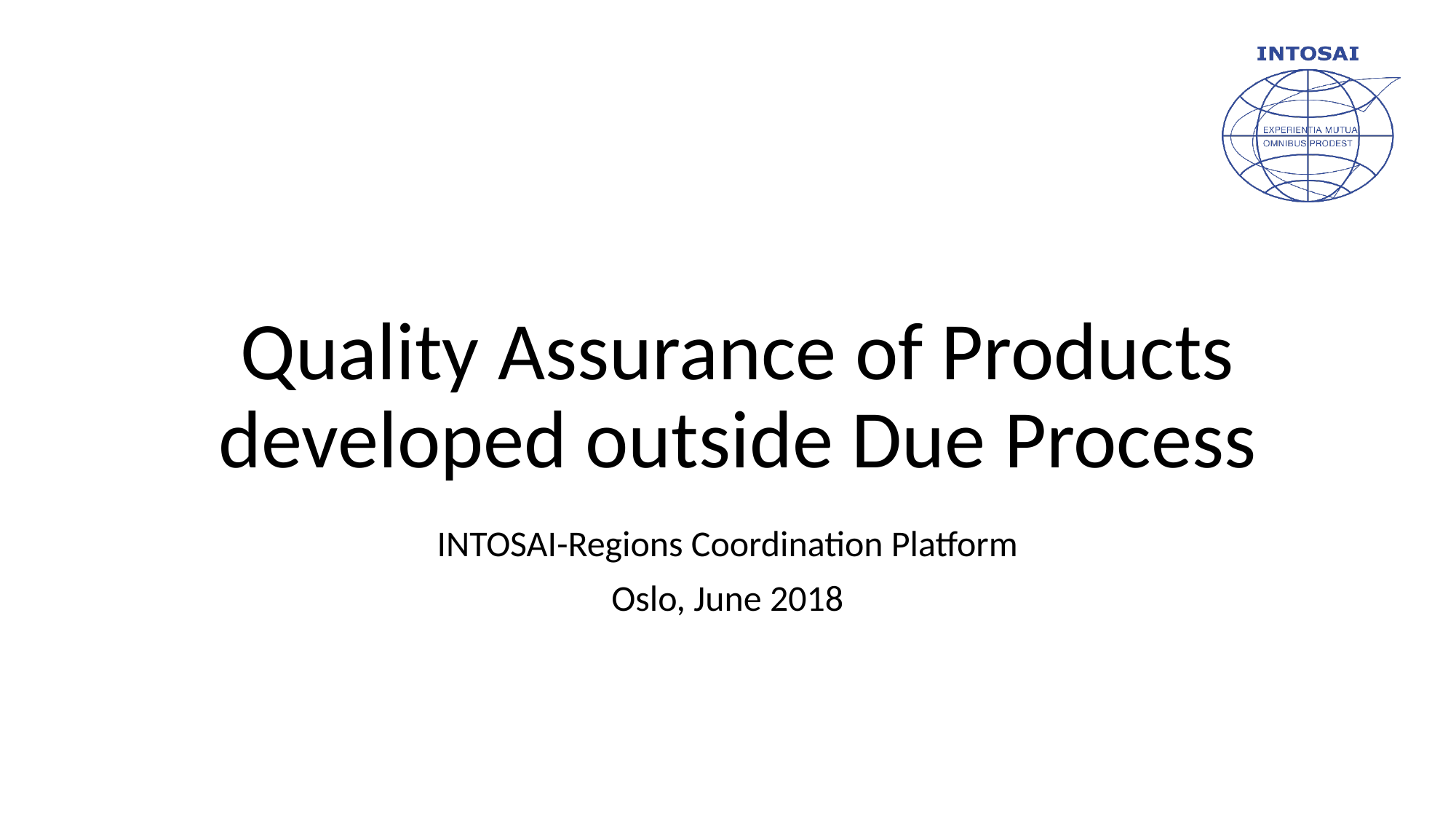

# Quality Assurance of Products developed outside Due Process
INTOSAI-Regions Coordination Platform
Oslo, June 2018